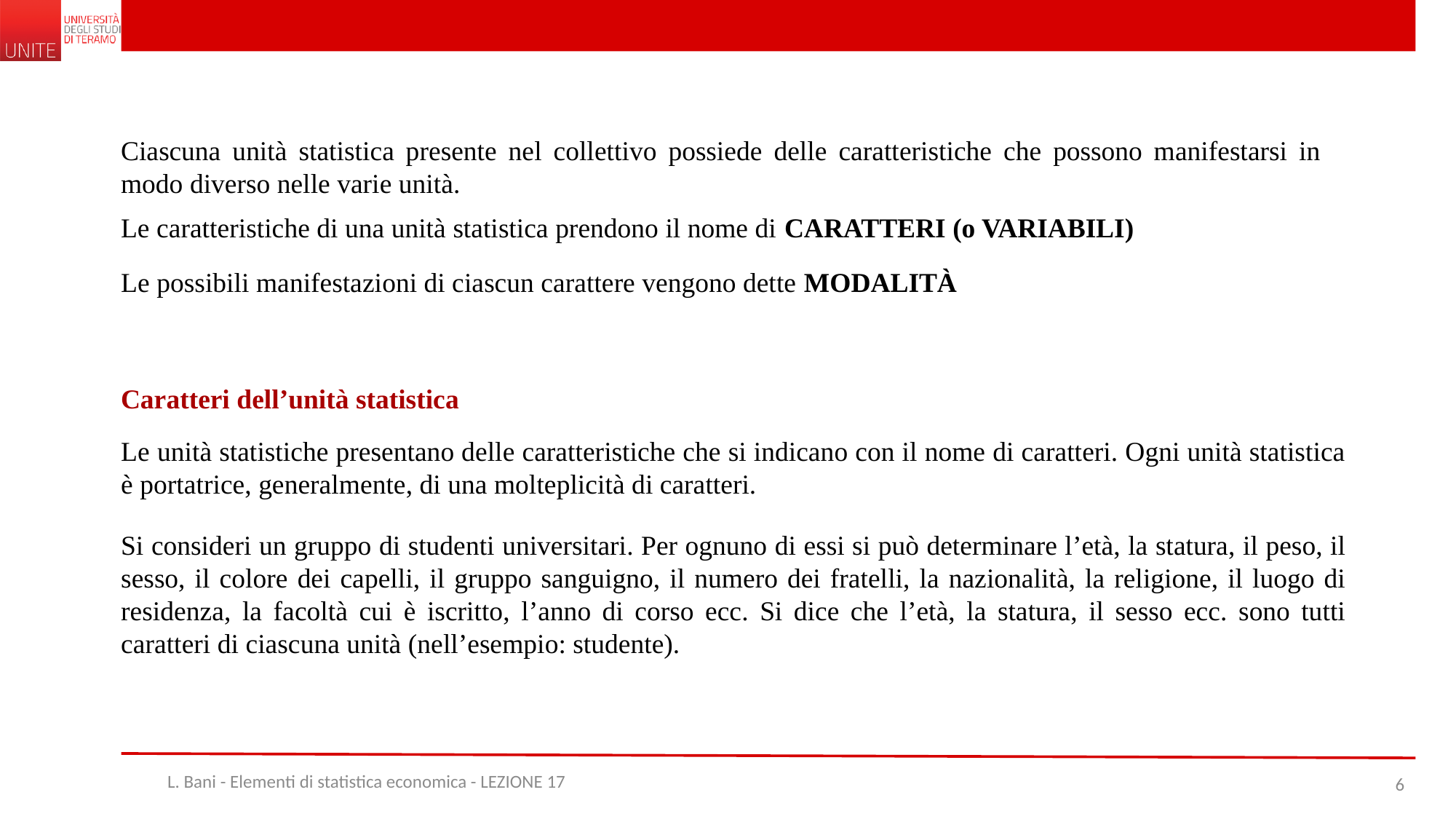

Ciascuna unità statistica presente nel collettivo possiede delle caratteristiche che possono manifestarsi in modo diverso nelle varie unità.
Le caratteristiche di una unità statistica prendono il nome di CARATTERI (o VARIABILI)
Le possibili manifestazioni di ciascun carattere vengono dette MODALITÀ
Caratteri dell’unità statistica
Le unità statistiche presentano delle caratteristiche che si indicano con il nome di caratteri. Ogni unità statistica è portatrice, generalmente, di una molteplicità di caratteri.
Si consideri un gruppo di studenti universitari. Per ognuno di essi si può determinare l’età, la statura, il peso, il sesso, il colore dei capelli, il gruppo sanguigno, il numero dei fratelli, la nazionalità, la religione, il luogo di residenza, la facoltà cui è iscritto, l’anno di corso ecc. Si dice che l’età, la statura, il sesso ecc. sono tutti caratteri di ciascuna unità (nell’esempio: studente).
L. Bani - Elementi di statistica economica - LEZIONE 17
6